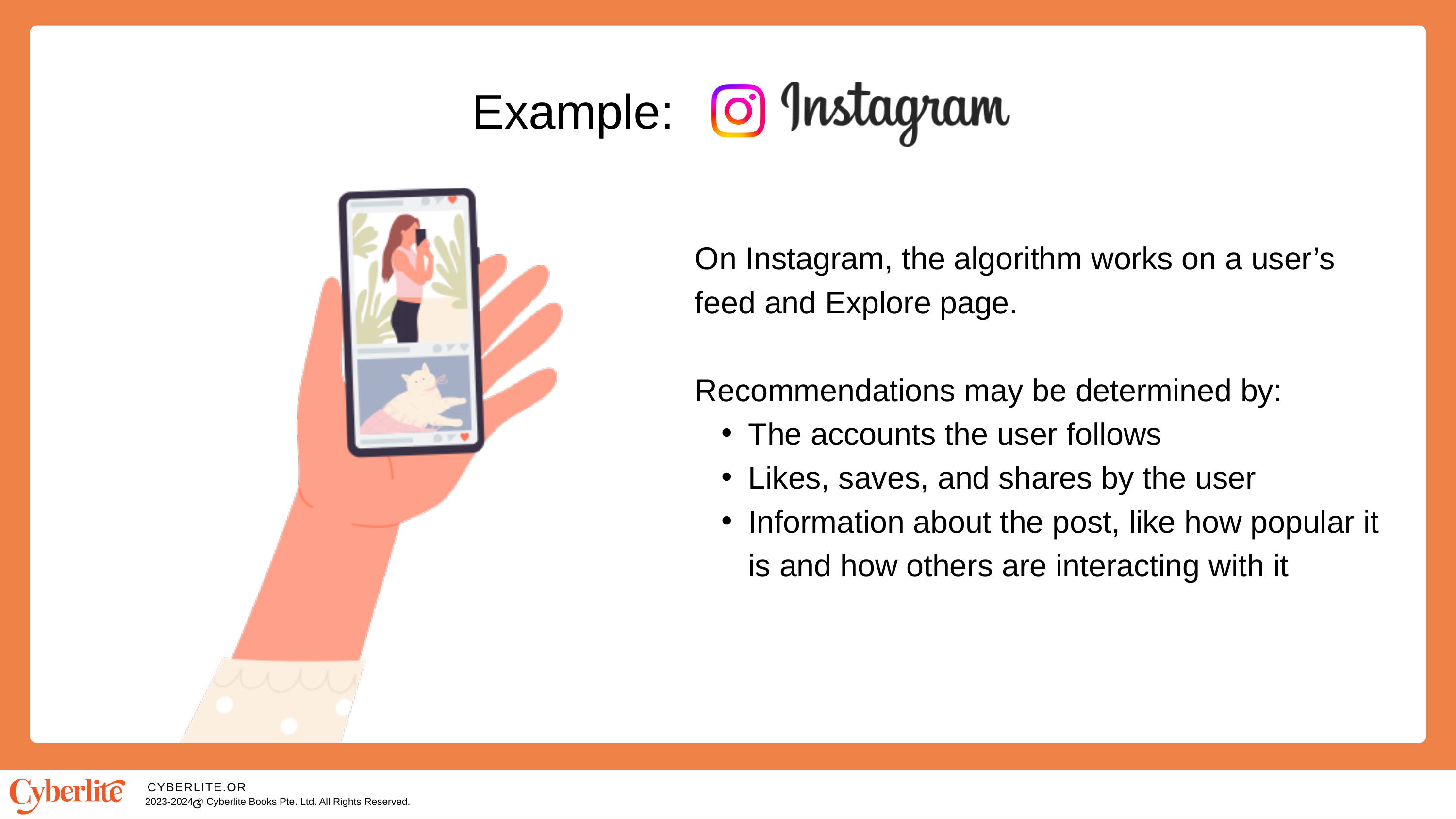

Example:

On Instagram, the algorithm works on a user’s feed and Explore page.

Recommendations may be determined by:
The accounts the user follows
Likes, saves, and shares by the user
Information about the post, like how popular it is and how others are interacting with it

CYBERLITE.ORG
2023-2024 Ⓒ Cyberlite Books Pte. Ltd. All Rights Reserved.